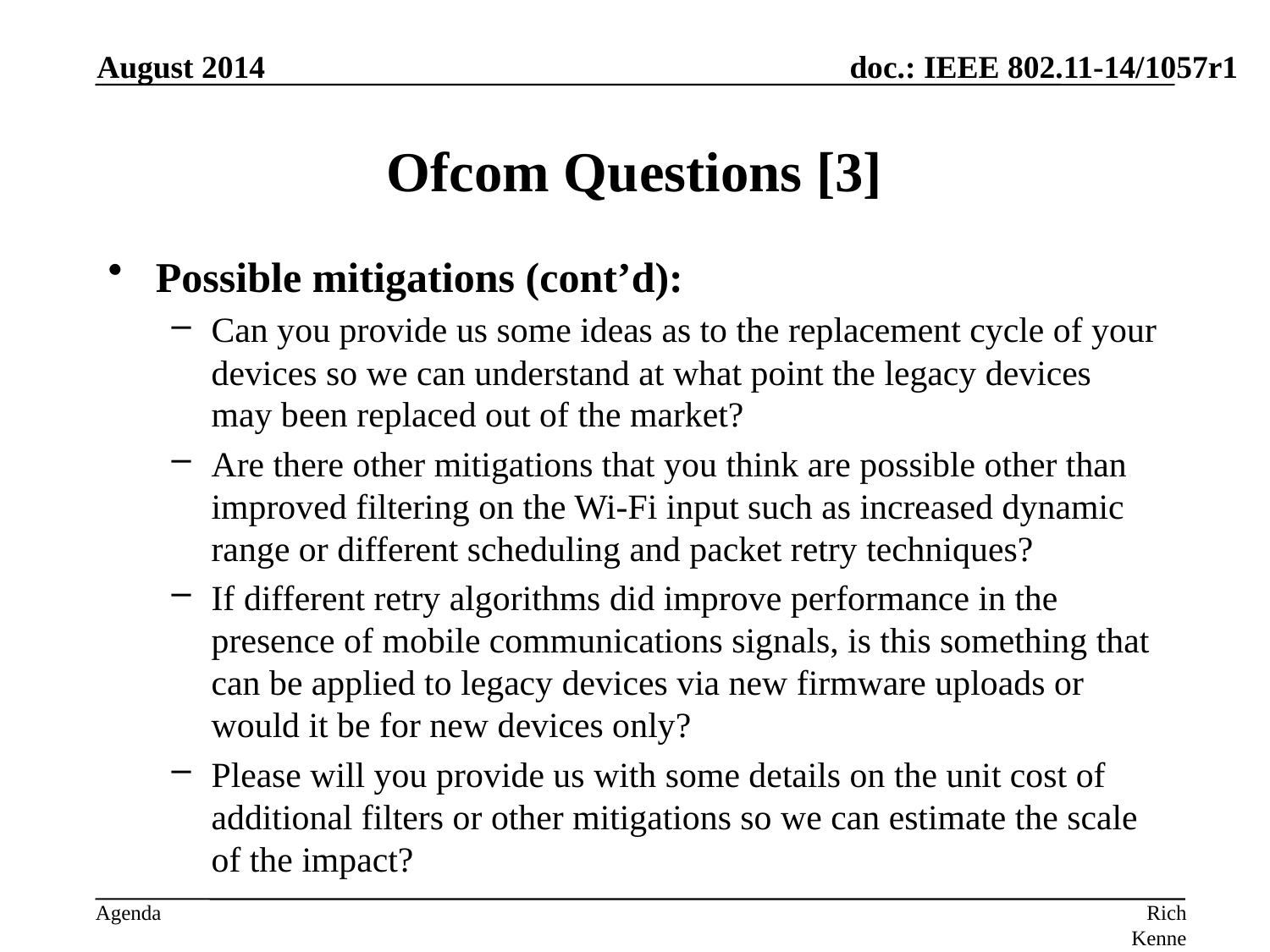

August 2014
# Ofcom Questions [3]
Possible mitigations (cont’d):
Can you provide us some ideas as to the replacement cycle of your devices so we can understand at what point the legacy devices may been replaced out of the market?
Are there other mitigations that you think are possible other than improved filtering on the Wi-Fi input such as increased dynamic range or different scheduling and packet retry techniques?
If different retry algorithms did improve performance in the presence of mobile communications signals, is this something that can be applied to legacy devices via new firmware uploads or would it be for new devices only?
Please will you provide us with some details on the unit cost of additional filters or other mitigations so we can estimate the scale of the impact?

Rich Kennedy, MediaTek